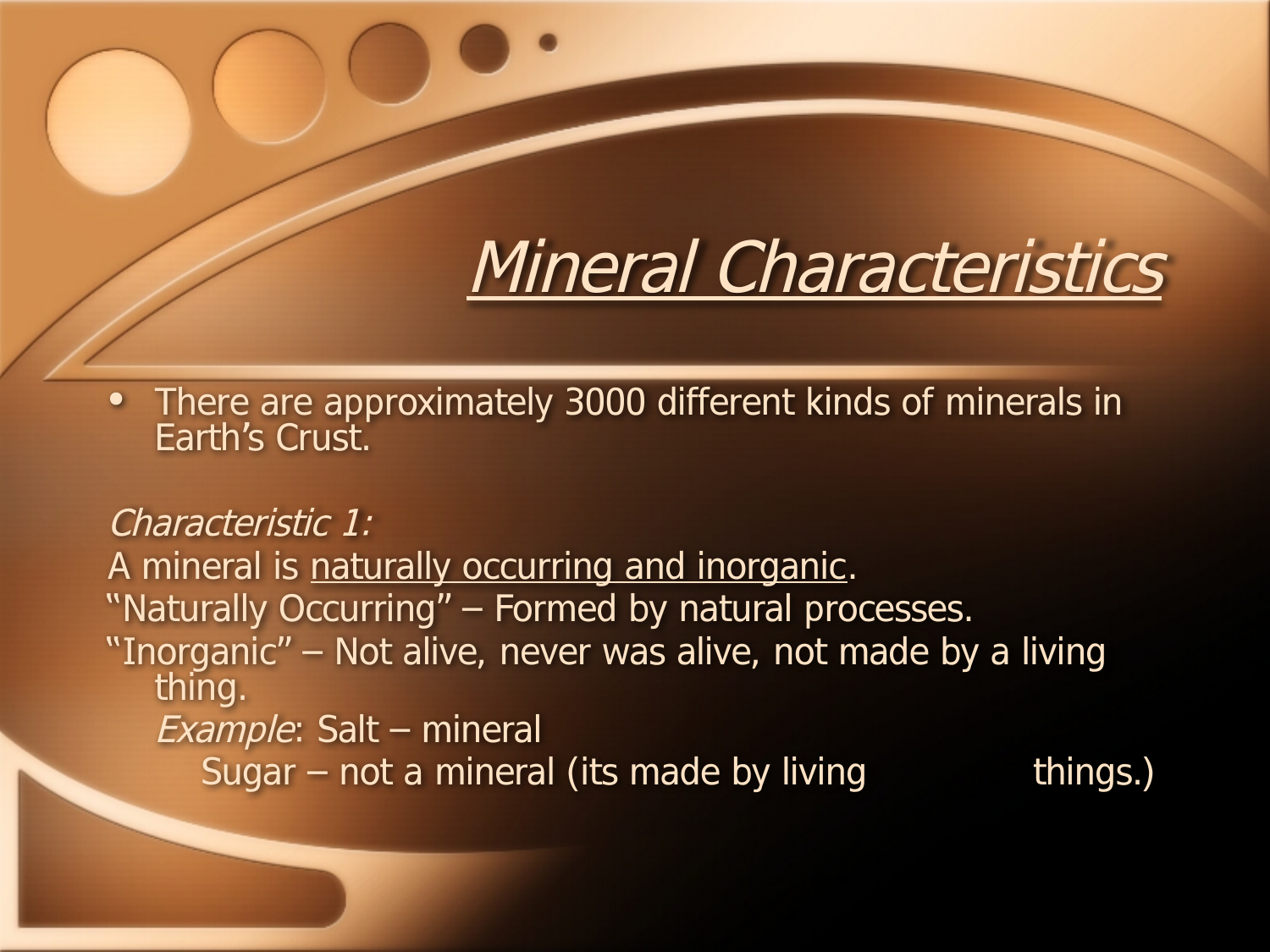

Mineral Characteristics
There are approximately 3000 different kinds of minerals in Earth’s Crust.

Characteristic 1:
A mineral is naturally occurring and inorganic.
“Naturally Occurring” – Formed by natural processes.
“Inorganic” – Not alive, never was alive, not made by a living thing.
		Example: Salt – mineral
			    Sugar – not a mineral (its made by living     			      things.)